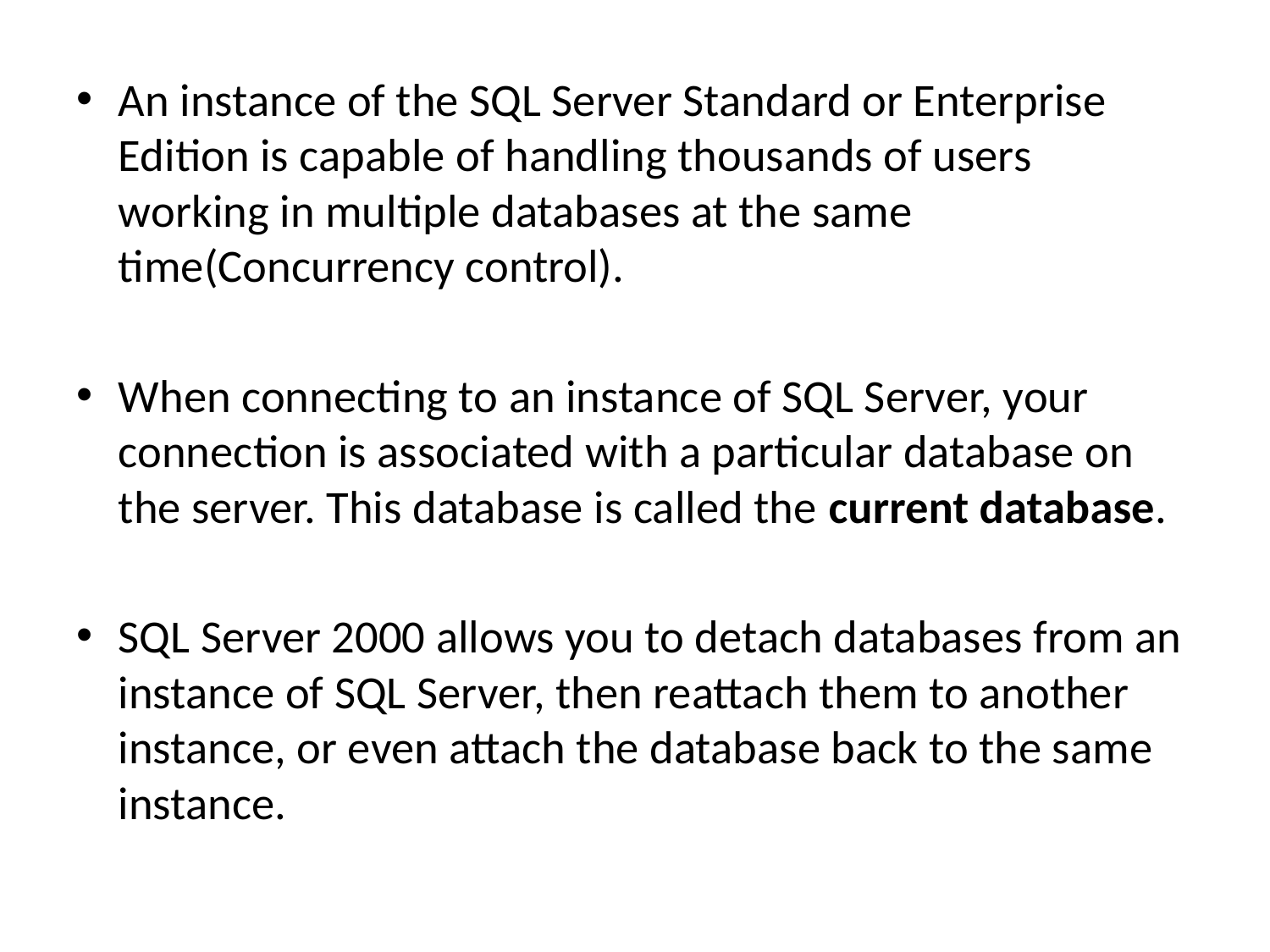

An instance of the SQL Server Standard or Enterprise Edition is capable of handling thousands of users working in multiple databases at the same time(Concurrency control).

When connecting to an instance of SQL Server, your connection is associated with a particular database on the server. This database is called the current database.

SQL Server 2000 allows you to detach databases from an instance of SQL Server, then reattach them to another instance, or even attach the database back to the same instance.